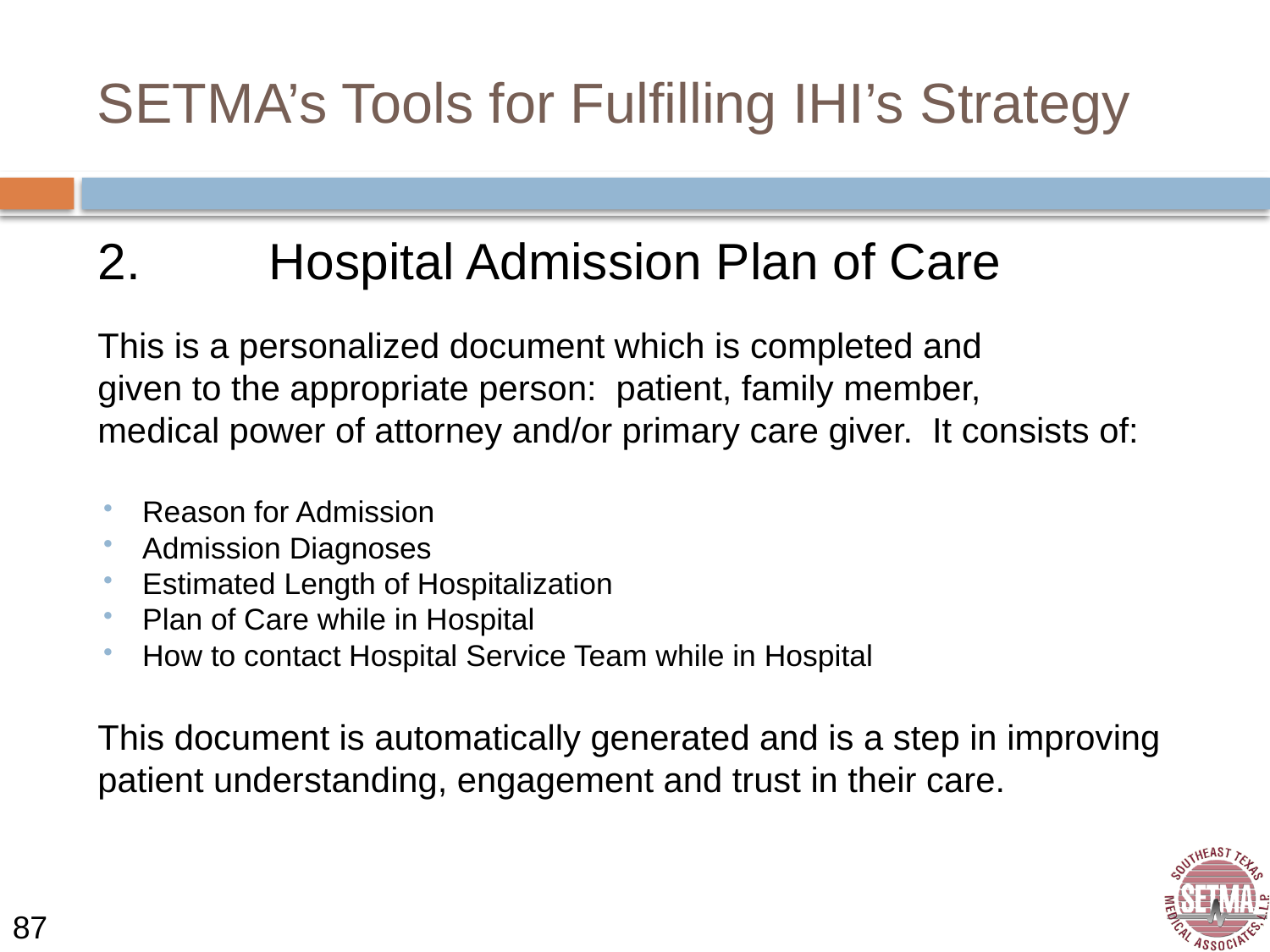

# SETMA’s Tools for Fulfilling IHI’s Strategy
2.		Hospital Admission Plan of Care

This is a personalized document which is completed and
given to the appropriate person:  patient, family member,
medical power of attorney and/or primary care giver.  It consists of:

Reason for Admission
Admission Diagnoses
Estimated Length of Hospitalization
Plan of Care while in Hospital
How to contact Hospital Service Team while in Hospital

This document is automatically generated and is a step in improving patient understanding, engagement and trust in their care.